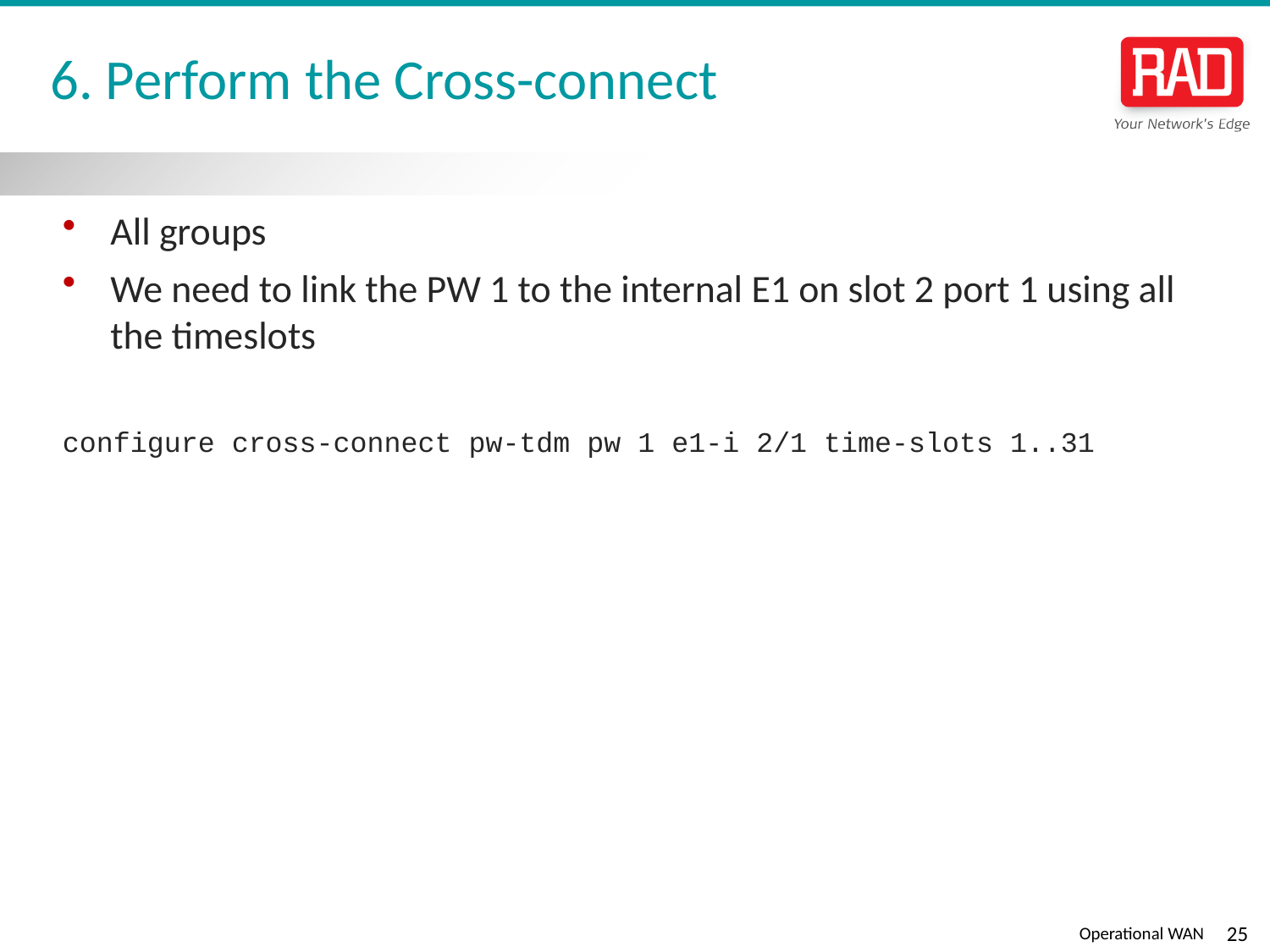

# 6. Perform the Cross-connect
All groups
We need to link the PW 1 to the internal E1 on slot 2 port 1 using all the timeslots

configure cross-connect pw-tdm pw 1 e1-i 2/1 time-slots 1..31